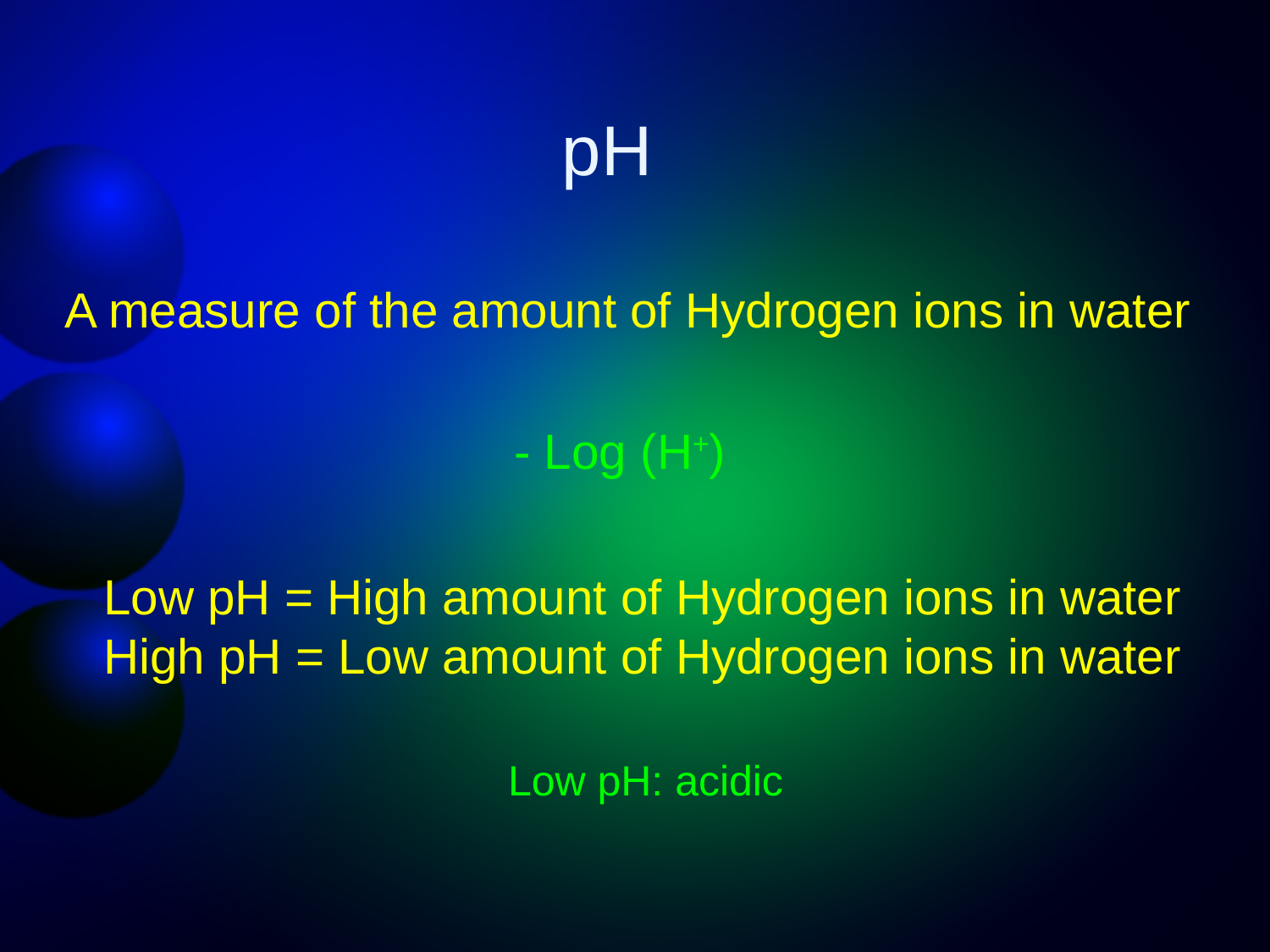

pH
A measure of the amount of Hydrogen ions in water
- Log (H+)
Low pH = High amount of Hydrogen ions in water
High pH = Low amount of Hydrogen ions in water
Low pH: acidic